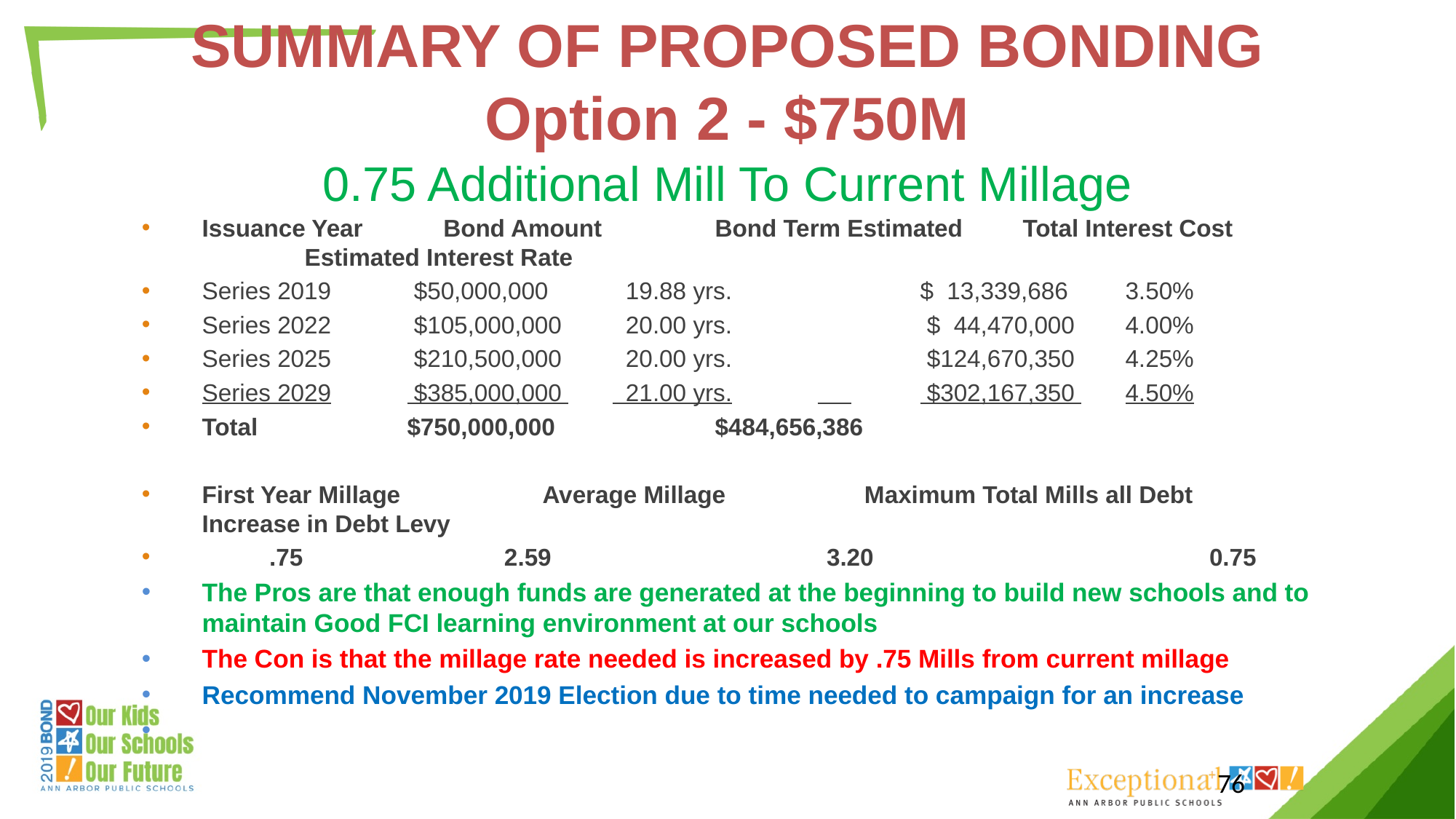

December 19, 2018
AAPS Facilities Condition Assessment
# SUMMARY OF PROPOSED BONDING Option 2 - $750M 0.75 Additional Mill To Current Millage
Issuance Year            Bond Amount   		Bond Term Estimated     	Total Interest Cost  	Estimated Interest Rate
Series 2019	 $50,000,000 	  19.88 yrs.	      	$  13,339,686 		3.50%
Series 2022	 $105,000,000 	  20.00 yrs.	     	 $  44,470,000 		4.00%
Series 2025	 $210,500,000 	  20.00 yrs.	      	 $124,670,350 		4.25%
Series 2029	 $385,000,000 	  21.00 yrs.	     	 $302,167,350 		4.50%
Total 	 	$750,000,000 		 	$484,656,386

First Year Millage 	     Average Millage 	       Maximum Total Mills all Debt       Increase in Debt Levy
          .75                              2.59                                         3.20                                                  0.75
The Pros are that enough funds are generated at the beginning to build new schools and to maintain Good FCI learning environment at our schools
The Con is that the millage rate needed is increased by .75 Mills from current millage
Recommend November 2019 Election due to time needed to campaign for an increase

76